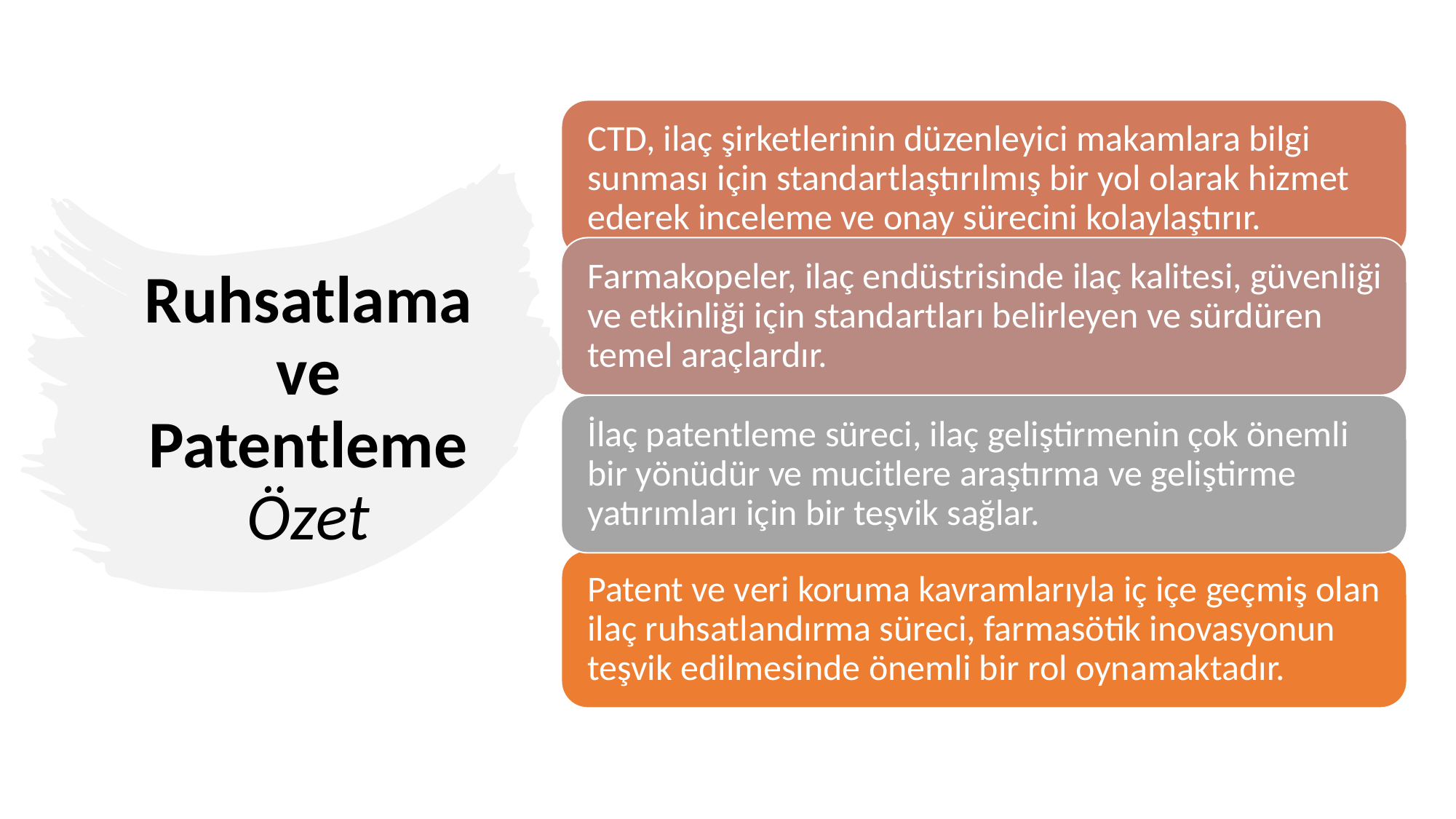

# Ruhsatlama ve Patentleme Özet
Patent ve veri koruma kavramlarıyla iç içe geçmiş olan ilaç ruhsatlandırma süreci, farmasötik inovasyonun teşvik edilmesinde önemli bir rol oynamaktadır.
CTD, ilaç şirketlerinin düzenleyici makamlara bilgi sunması için standartlaştırılmış bir yol olarak hizmet ederek inceleme ve onay sürecini kolaylaştırır.
Farmakopeler, ilaç endüstrisinde ilaç kalitesi, güvenliği ve etkinliği için standartları belirleyen ve sürdüren temel araçlardır.
İlaç patentleme süreci, ilaç geliştirmenin çok önemli bir yönüdür ve mucitlere araştırma ve geliştirme yatırımları için bir teşvik sağlar.